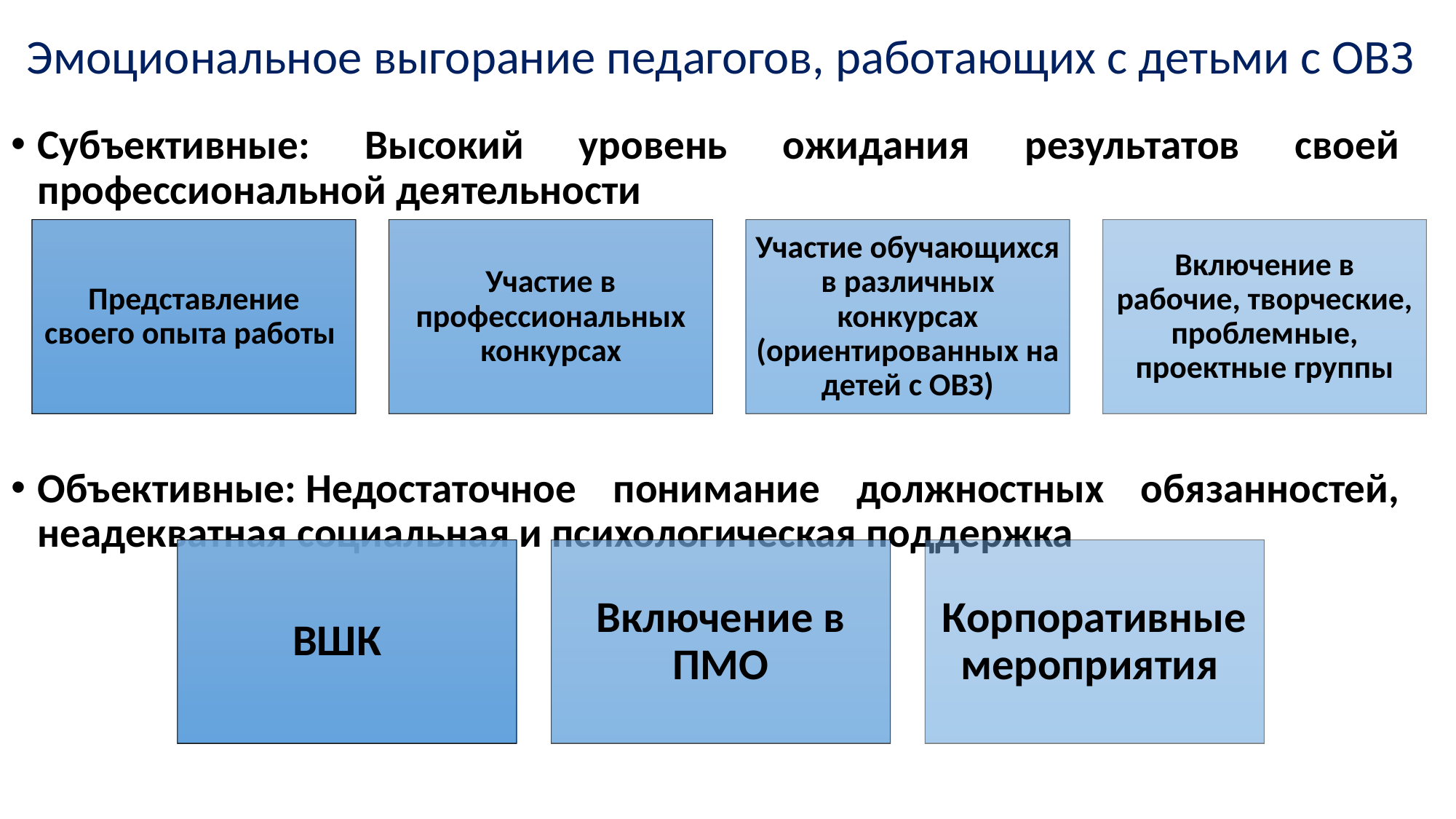

# Эмоциональное выгорание педагогов, работающих с детьми с ОВЗ
Субъективные: Высокий уровень ожидания результатов своей профессиональной деятельности

Объективные: Недостаточное понимание должностных обязанностей, неадекватная социальная и психологическая поддержка
Представление своего опыта работы
Участие в профессиональных конкурсах
Участие обучающихся в различных конкурсах (ориентированных на детей с ОВЗ)
Включение в рабочие, творческие, проблемные, проектные группы
ВШК
Включение в ПМО
Корпоративные мероприятия